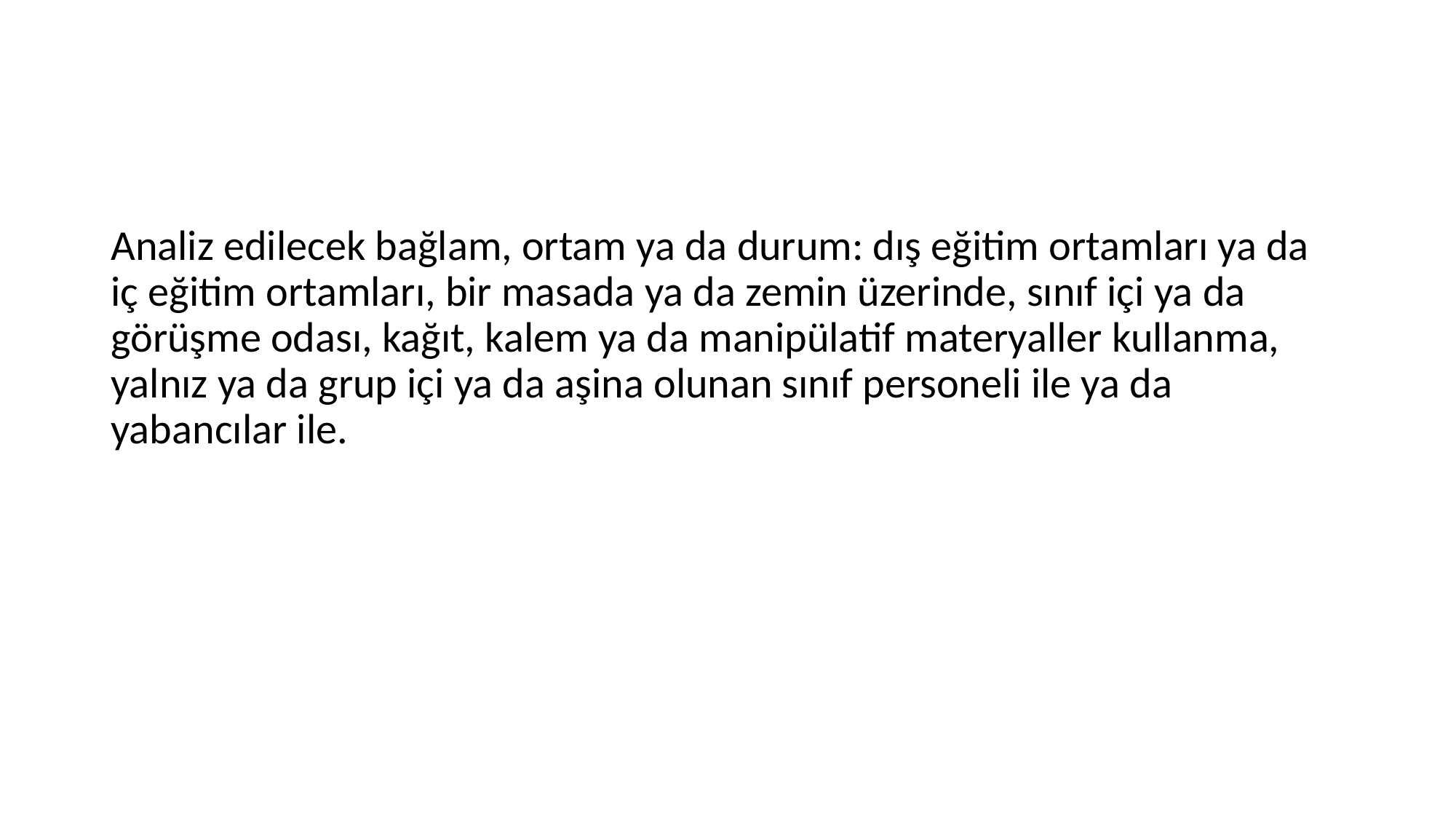

#
Analiz edilecek bağlam, ortam ya da durum: dış eğitim ortamları ya da iç eğitim ortamları, bir masada ya da zemin üzerinde, sınıf içi ya da görüşme odası, kağıt, kalem ya da manipülatif materyaller kullanma, yalnız ya da grup içi ya da aşina olunan sınıf personeli ile ya da yabancılar ile.